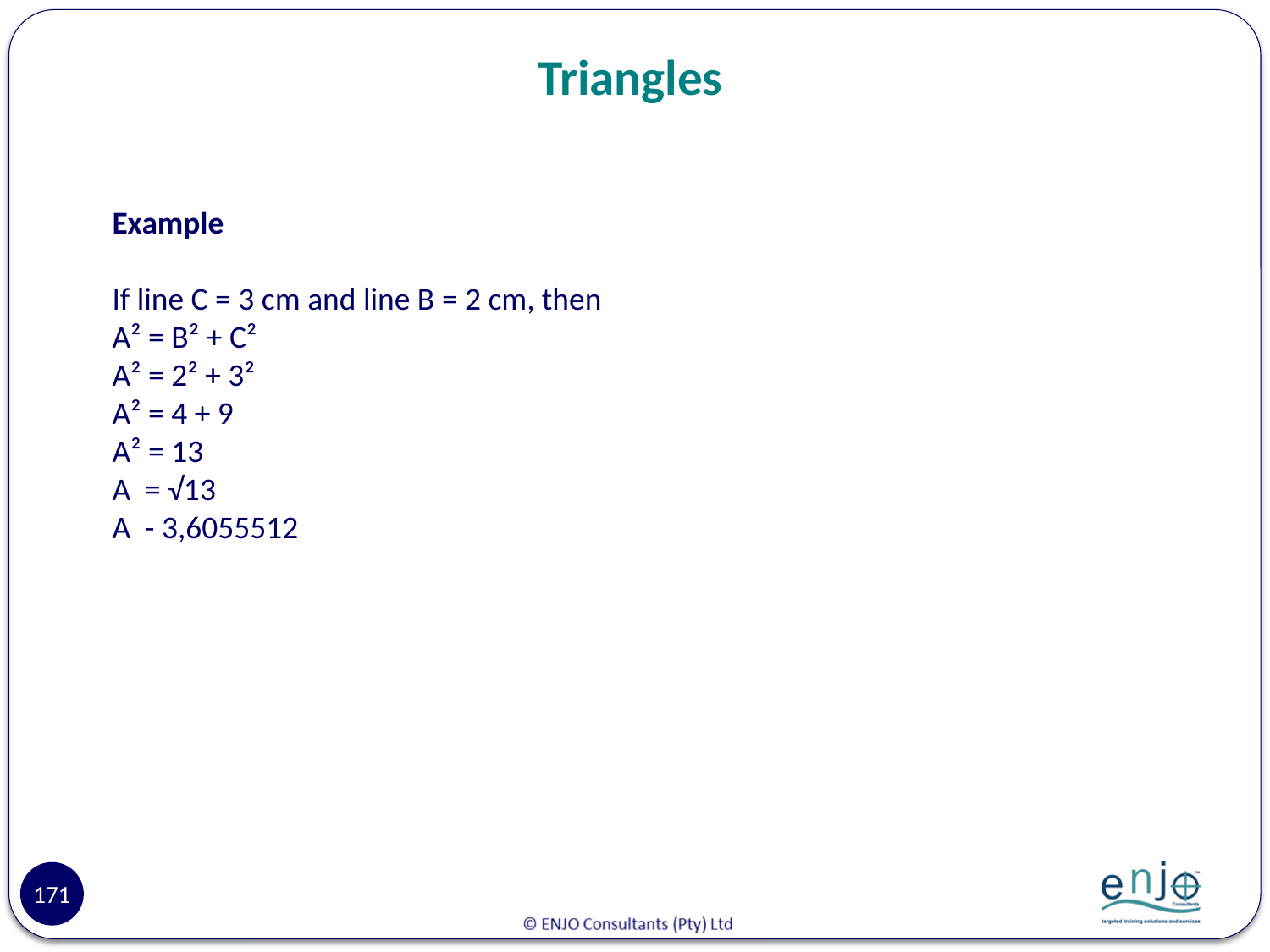

# Triangles

Example

If line C = 3 cm and line B = 2 cm, then
A² = B² + C²
A² = 2² + 3²
A² = 4 + 9
A² = 13
A  = √13
A  - 3,6055512

171